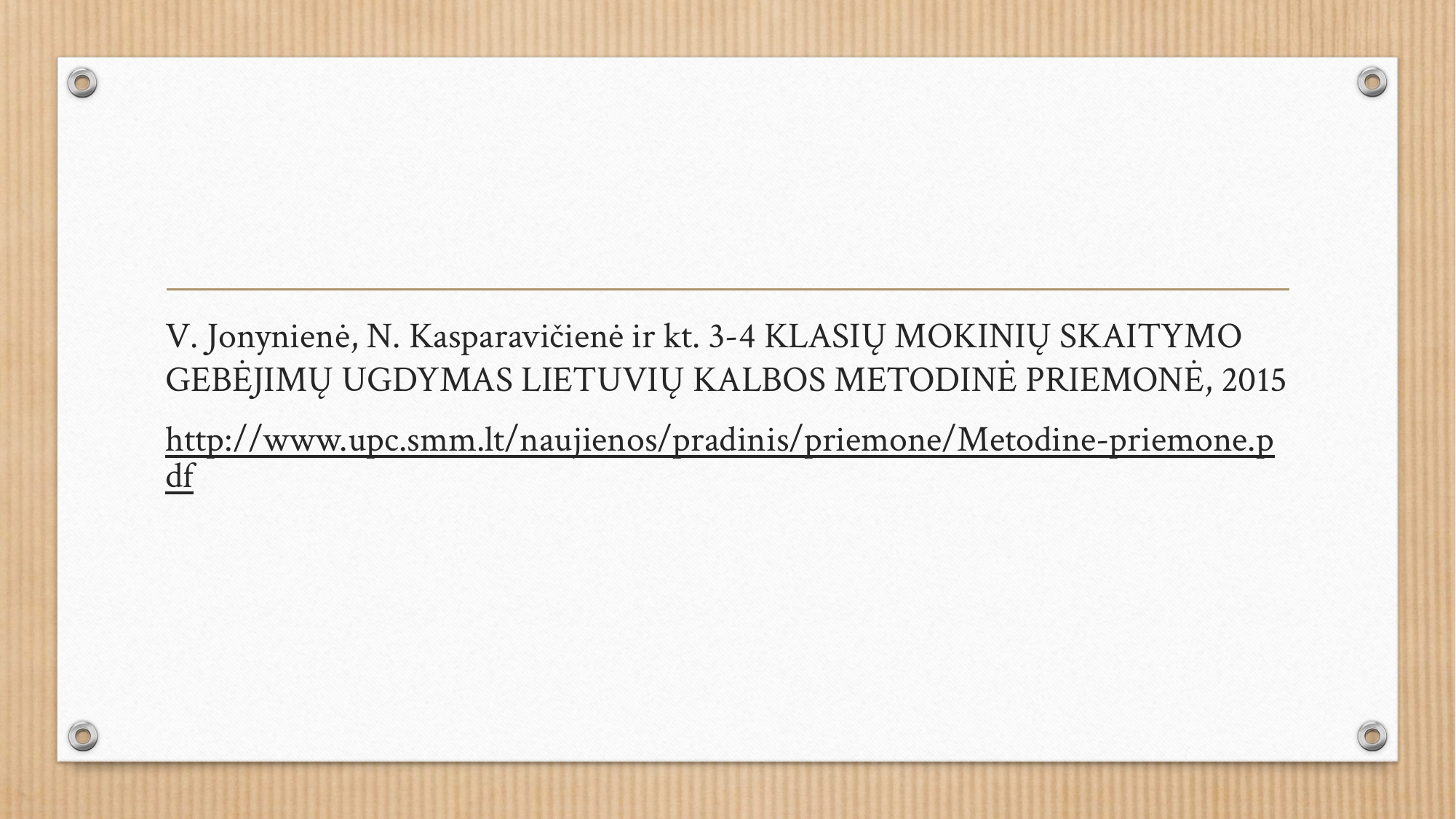

V. Jonynienė, N. Kasparavičienė ir kt. 3-4 KLASIŲ MOKINIŲ SKAITYMO GEBĖJIMŲ UGDYMAS LIETUVIŲ KALBOS METODINĖ PRIEMONĖ, 2015
http://www.upc.smm.lt/naujienos/pradinis/priemone/Metodine-priemone.pdf